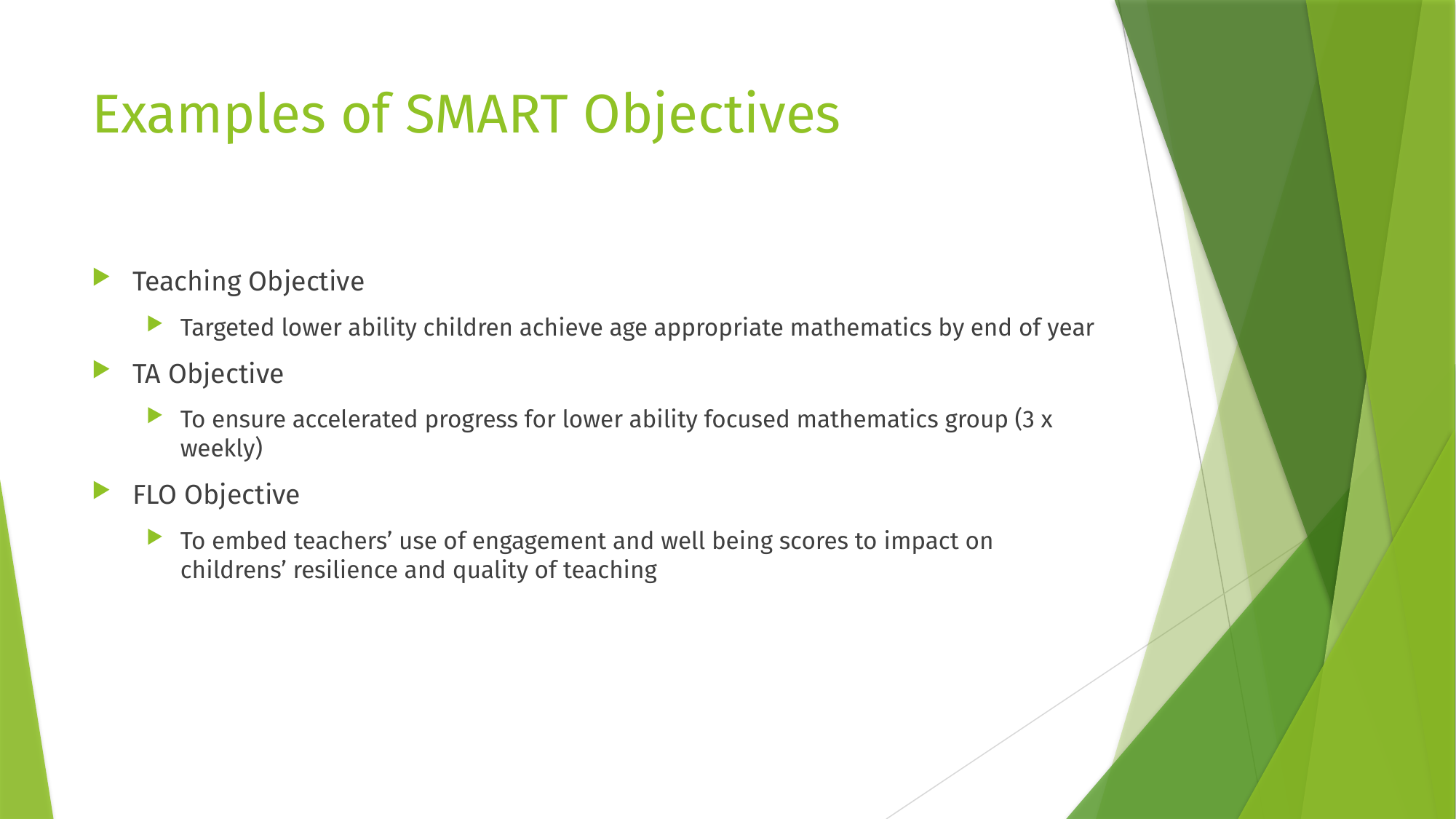

# Examples of SMART Objectives
Teaching Objective
Targeted lower ability children achieve age appropriate mathematics by end of year
TA Objective
To ensure accelerated progress for lower ability focused mathematics group (3 x weekly)
FLO Objective
To embed teachers’ use of engagement and well being scores to impact on childrens’ resilience and quality of teaching